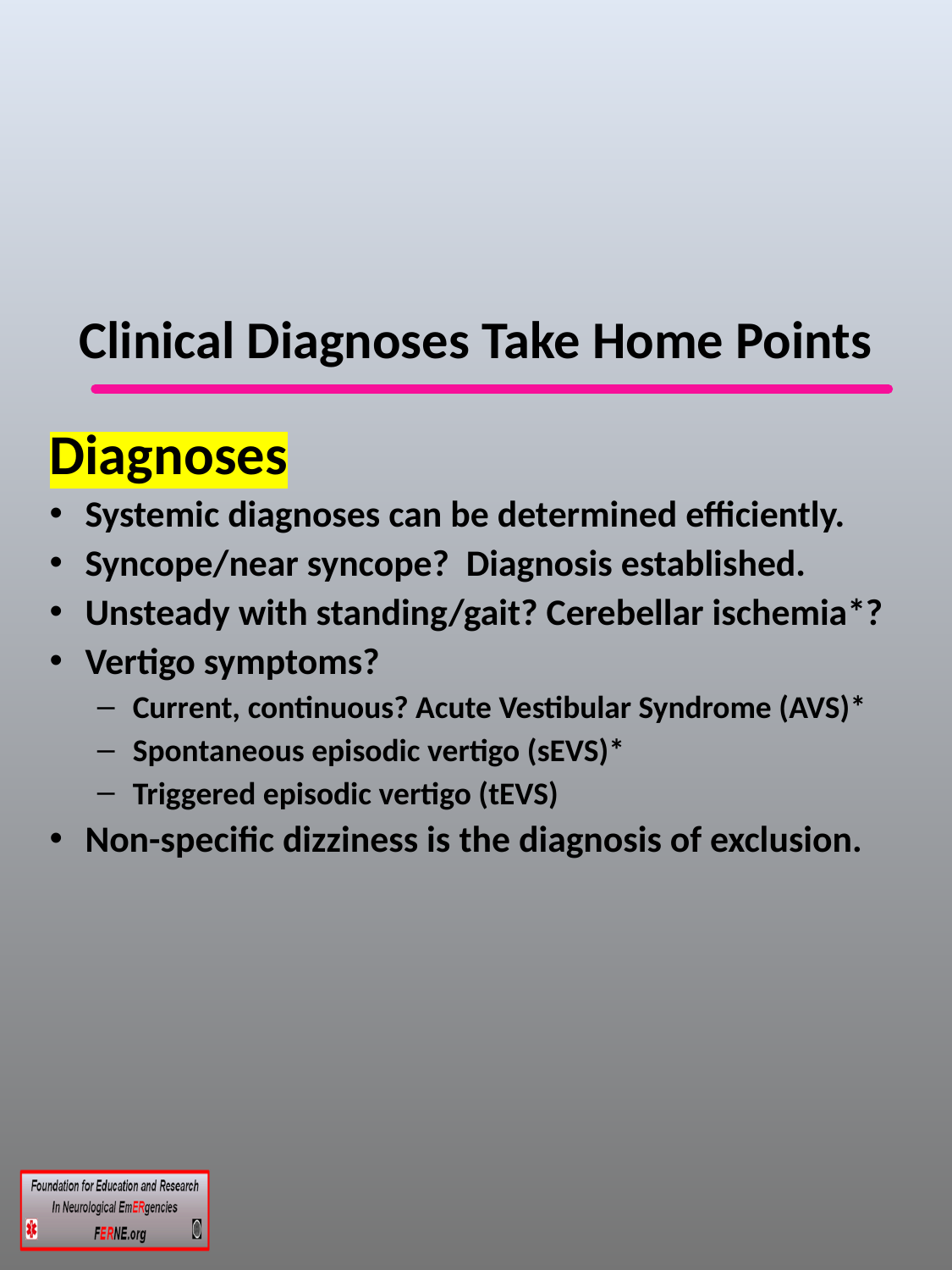

# Clinical Diagnoses Take Home Points
Diagnoses
Systemic diagnoses can be determined efficiently.
Syncope/near syncope?  Diagnosis established.
Unsteady with standing/gait? Cerebellar ischemia*?
Vertigo symptoms?
Current, continuous? Acute Vestibular Syndrome (AVS)*
Spontaneous episodic vertigo (sEVS)*
Triggered episodic vertigo (tEVS)
Non-specific dizziness is the diagnosis of exclusion.